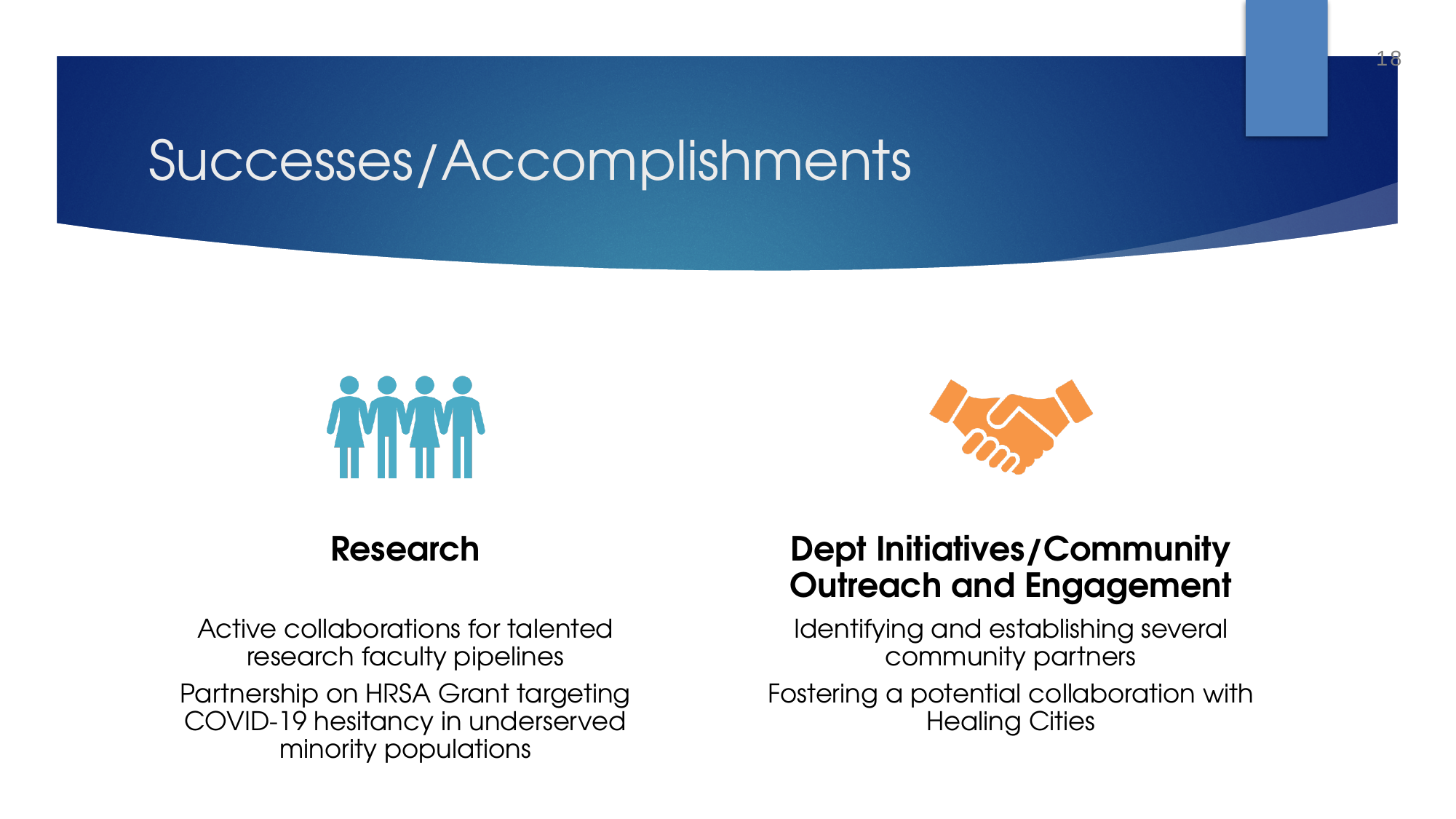

# Successes/Accomplishments
Research
Active collaborations for talented research faculty pipelines
Partnership on HRSA Grant targeting COVID-19 hesitancy in underserved minority populations
Dept Initiatives/Community Outreach and Engagement
Identifying and establishing several community partners
Fostering a potential collaboration with Healing Cities